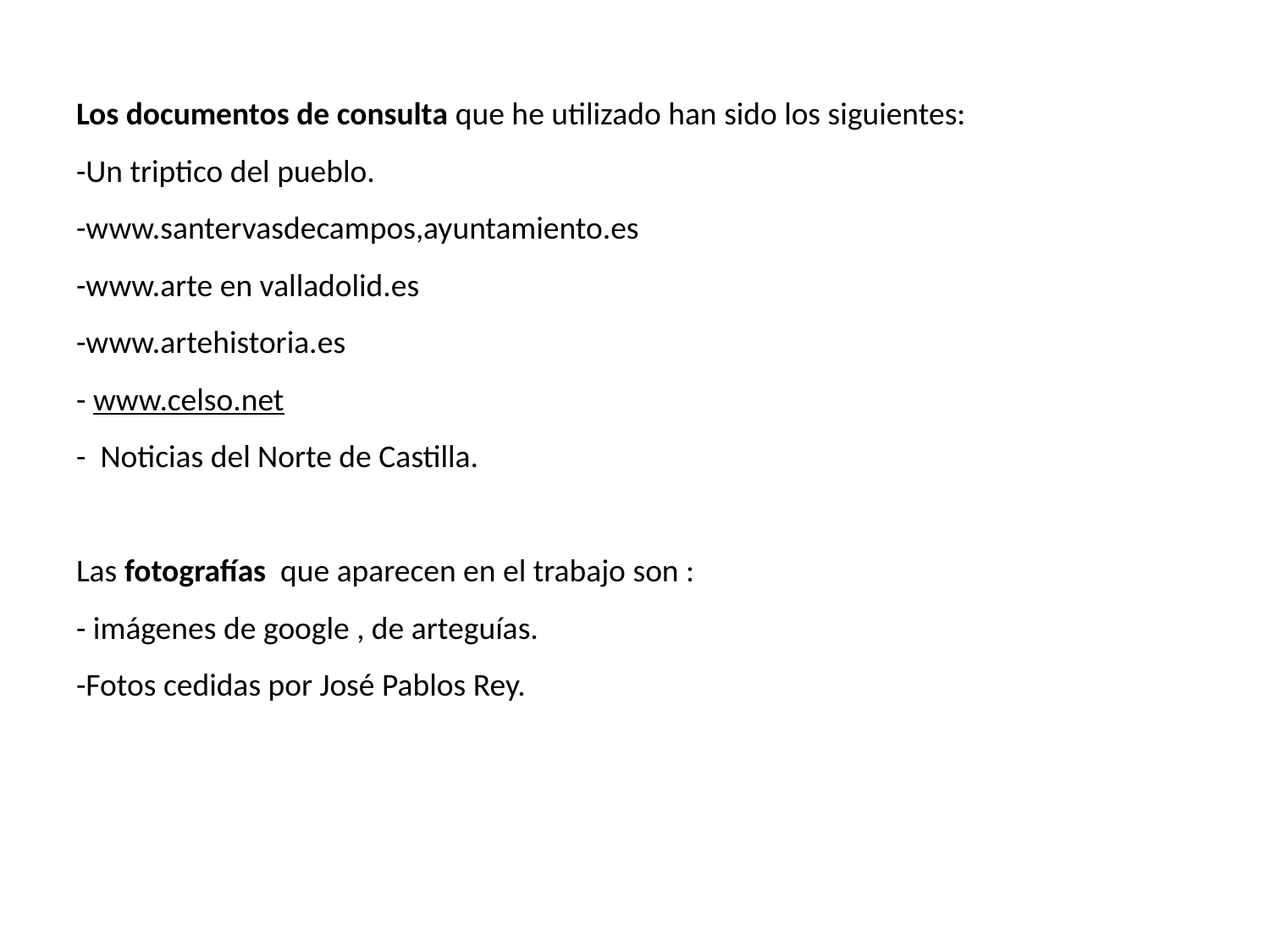

# Los documentos de consulta que he utilizado han sido los siguientes: -Un triptico del pueblo. -www.santervasdecampos,ayuntamiento.es -www.arte en valladolid.es -www.artehistoria.es - www.celso.net -  Noticias del Norte de Castilla. Las fotografías  que aparecen en el trabajo son : - imágenes de google , de arteguías. -Fotos cedidas por José Pablos Rey.